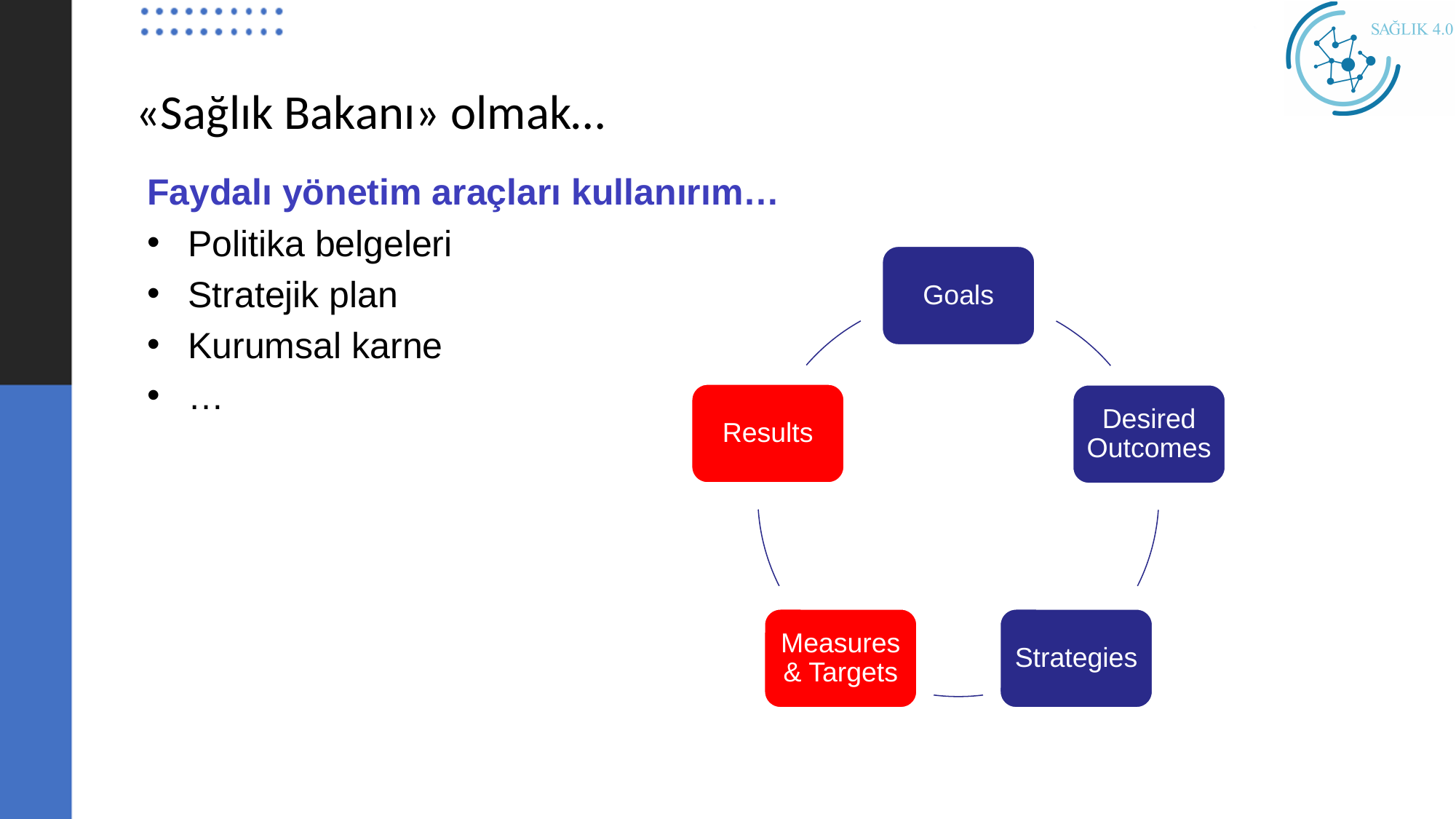

«Sağlık Bakanı» olmak…
Faydalı yönetim araçları kullanırım…
Politika belgeleri
Stratejik plan
Kurumsal karne
…

Goals

Results
Desired Outcomes

Measures & Targets
Strategies